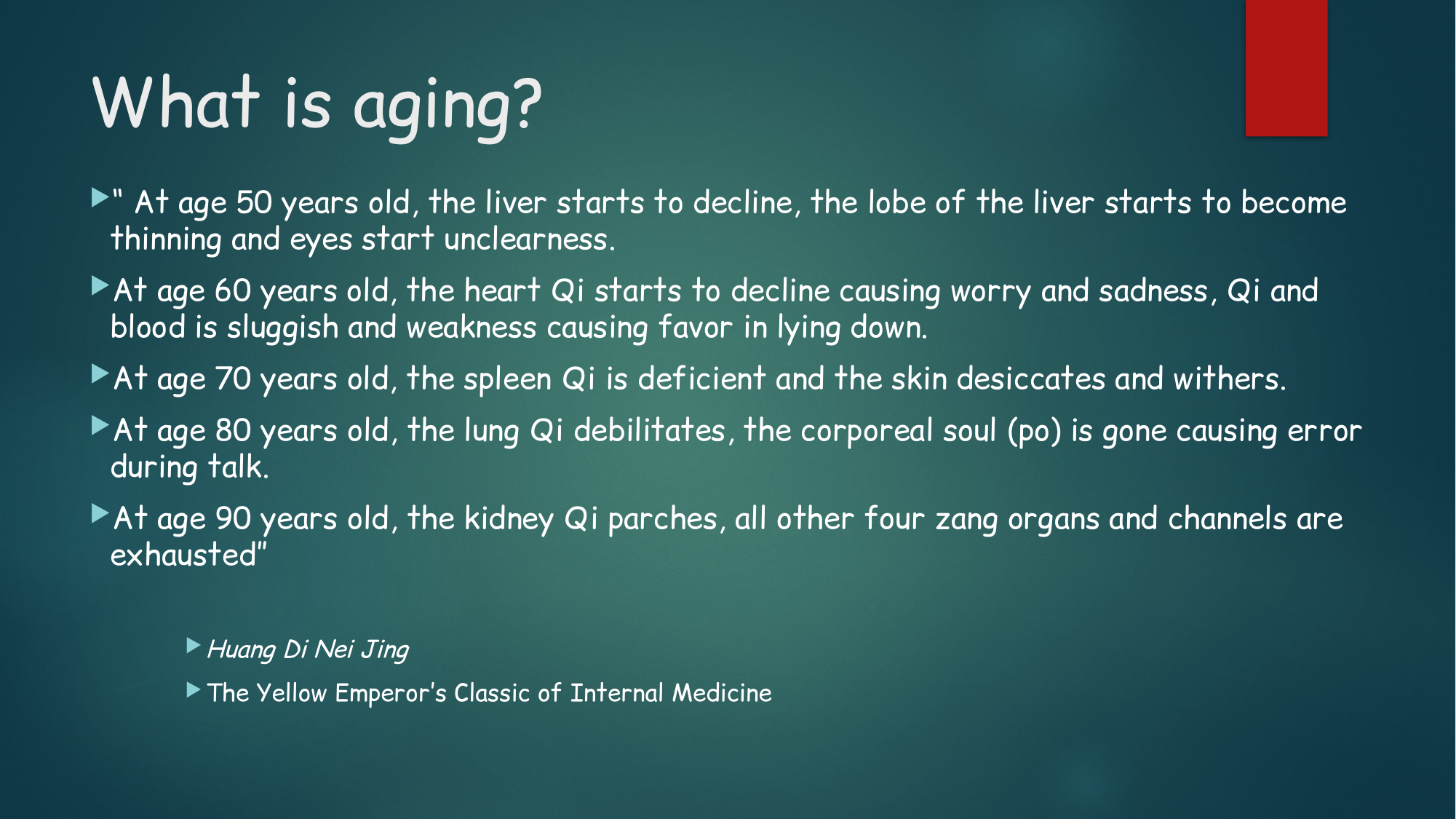

# What is aging?
“ At age 50 years old, the liver starts to decline, the lobe of the liver starts to become thinning and eyes start unclearness.
At age 60 years old, the heart Qi starts to decline causing worry and sadness, Qi and blood is sluggish and weakness causing favor in lying down.
At age 70 years old, the spleen Qi is deficient and the skin desiccates and withers.
At age 80 years old, the lung Qi debilitates, the corporeal soul (po) is gone causing error during talk.
At age 90 years old, the kidney Qi parches, all other four zang organs and channels are exhausted”

Huang Di Nei Jing
The Yellow Emperor’s Classic of Internal Medicine